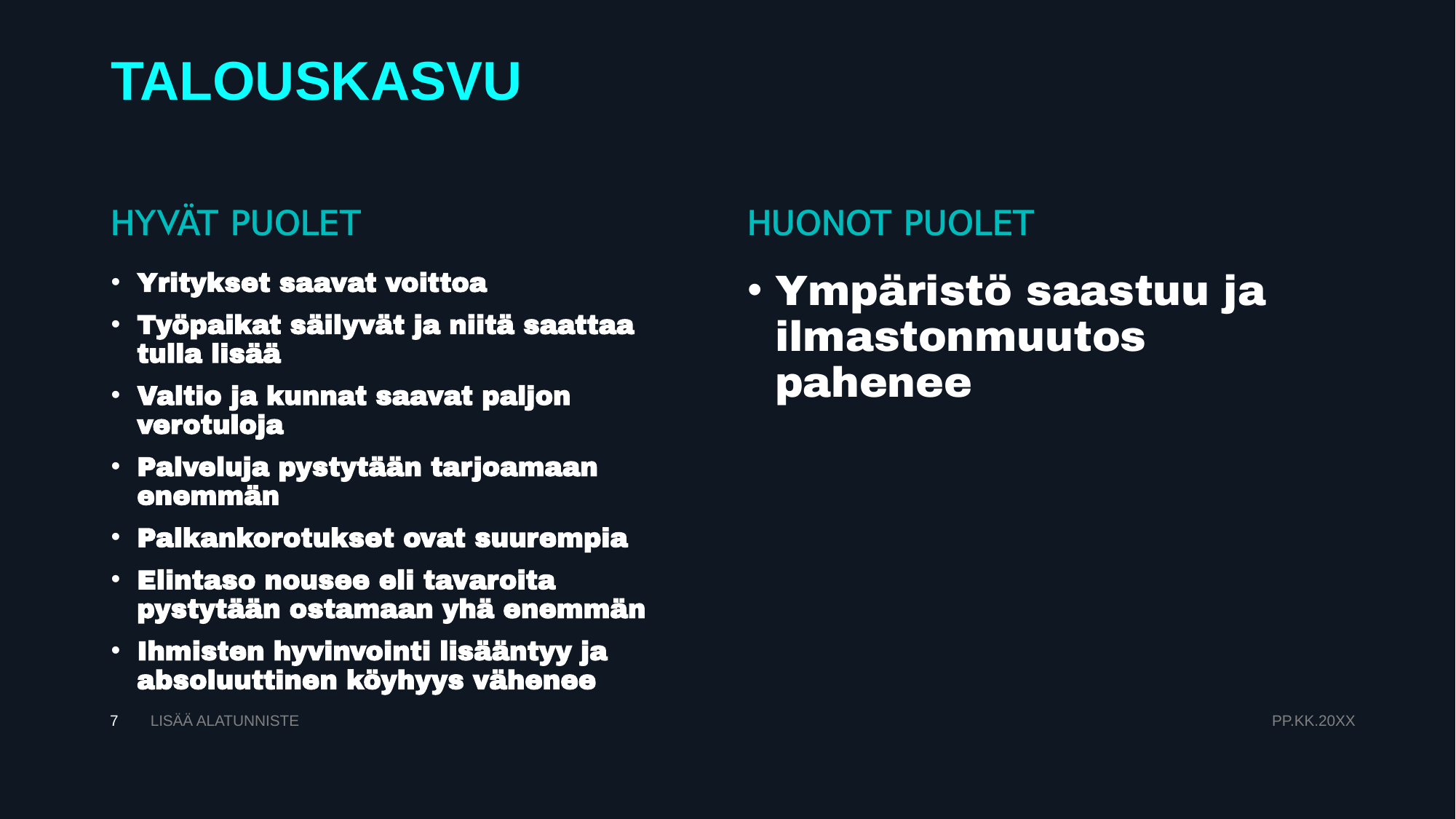

# TALOUSKASVU
HYVÄT PUOLET
HUONOT PUOLET
Yritykset saavat voittoa
Työpaikat säilyvät ja niitä saattaa tulla lisää
Valtio ja kunnat saavat paljon verotuloja
Palveluja pystytään tarjoamaan enemmän
Palkankorotukset ovat suurempia
Elintaso nousee eli tavaroita pystytään ostamaan yhä enemmän
Ihmisten hyvinvointi lisääntyy ja absoluuttinen köyhyys vähenee

Ympäristö saastuu ja ilmastonmuutos pahenee

LISÄÄ ALATUNNISTE
PP.KK.20XX
7